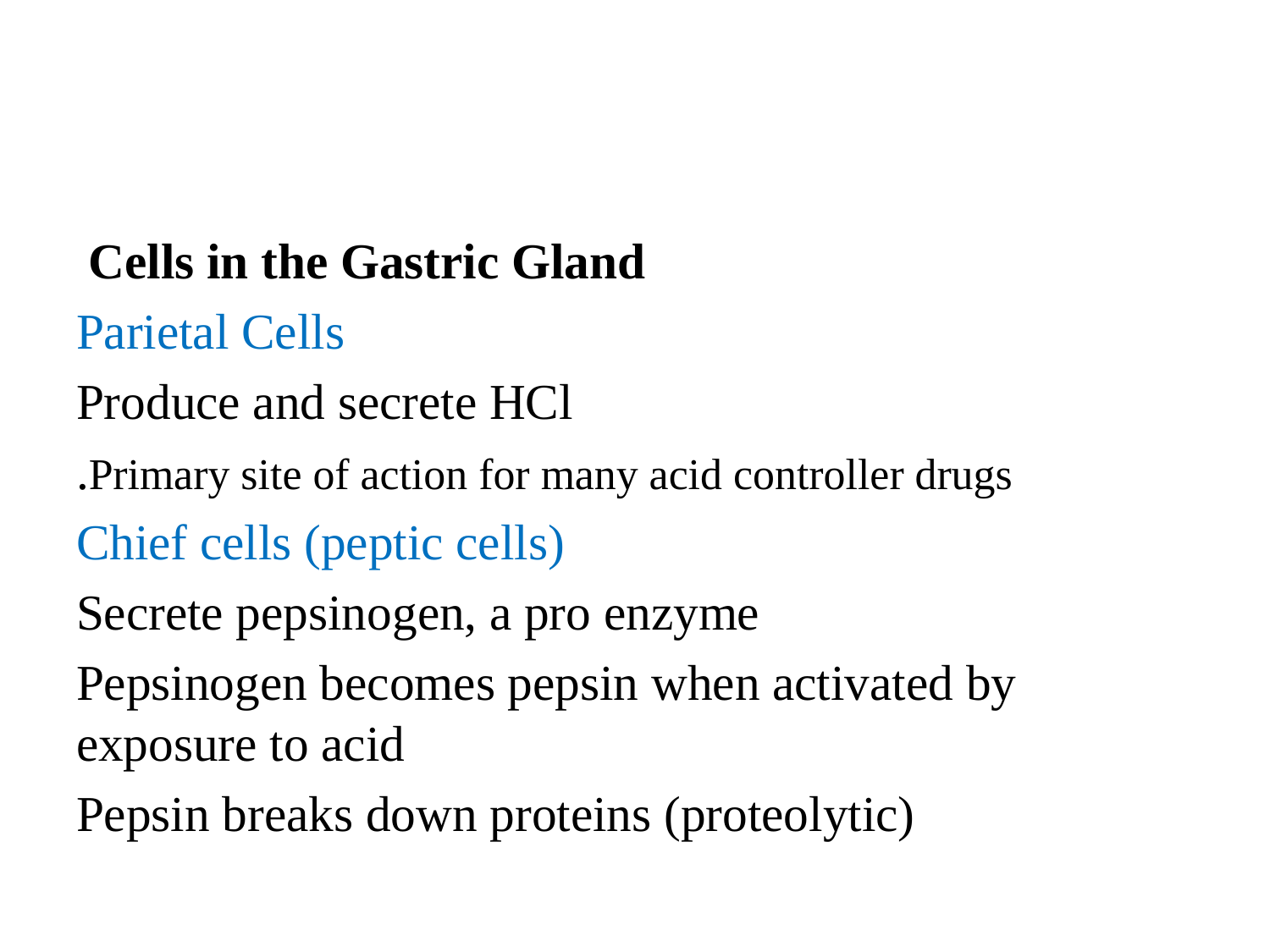

#
Cells in the Gastric Gland
Parietal Cells
	Produce and secrete HCl
	Primary site of action for many acid controller drugs.
	 Chief cells (peptic cells)
	Secrete pepsinogen, a pro enzyme
	Pepsinogen becomes pepsin when activated by exposure to acid
	Pepsin breaks down proteins (proteolytic)